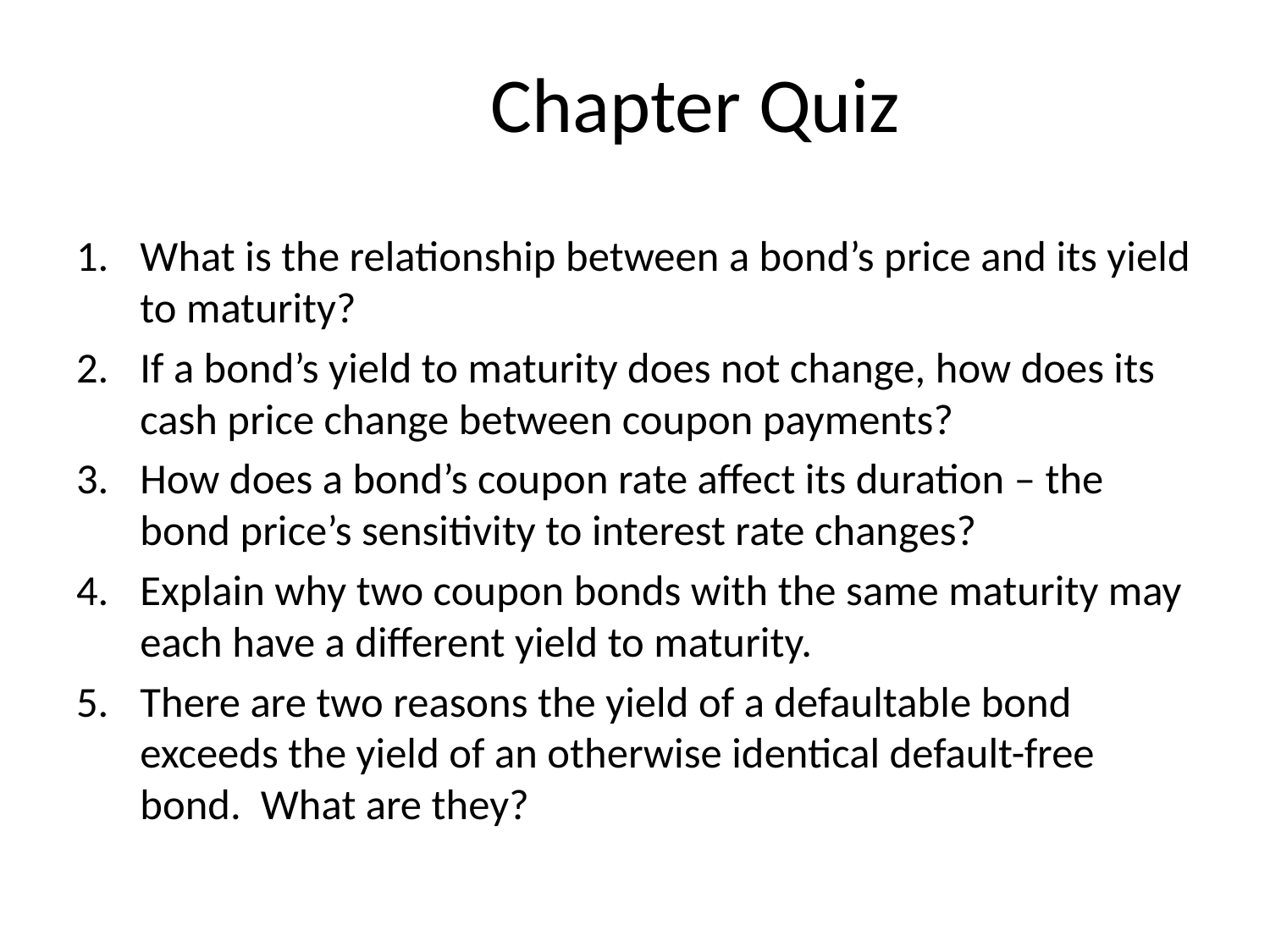

# Chapter Quiz
What is the relationship between a bond’s price and its yield to maturity?
If a bond’s yield to maturity does not change, how does its cash price change between coupon payments?
How does a bond’s coupon rate affect its duration – the bond price’s sensitivity to interest rate changes?
Explain why two coupon bonds with the same maturity may each have a different yield to maturity.
There are two reasons the yield of a defaultable bond exceeds the yield of an otherwise identical default-free bond.  What are they?